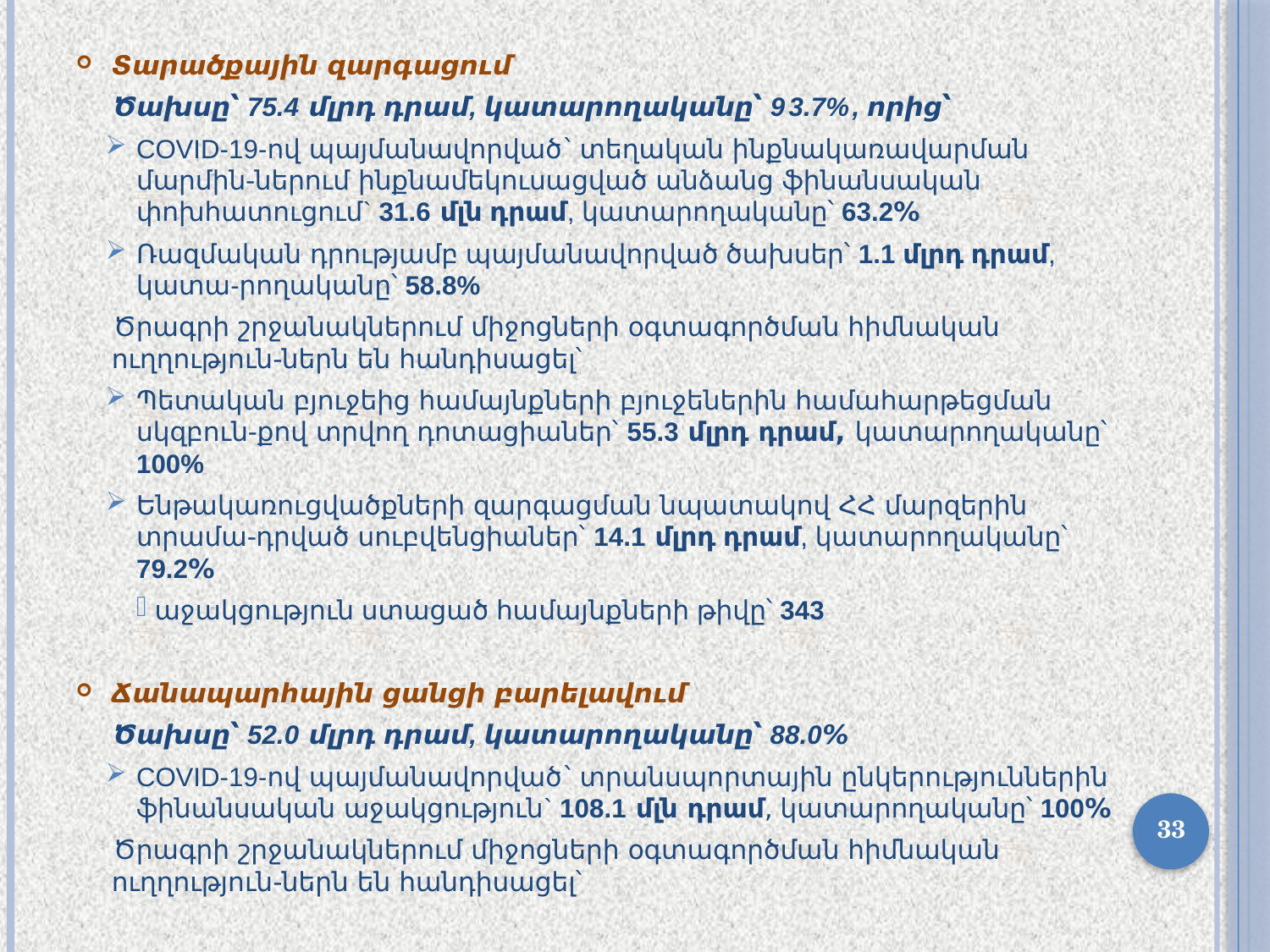

Տարածքային զարգացում
Ծախսը՝ 75.4 մլրդ դրամ, կատարողականը՝ 93.7%, որից՝
COVID-19-ով պայմանավորված` տեղական ինքնակառավարման մարմին-ներում ինքնամեկուսացված անձանց ֆինանսական փոխհատուցում` 31.6 մլն դրամ, կատարողականը՝ 63.2%
Ռազմական դրությամբ պայմանավորված ծախսեր՝ 1.1 մլրդ դրամ, կատա-րողականը՝ 58.8%
Ծրագրի շրջանակներում միջոցների օգտագործման հիմնական ուղղություն-ներն են հանդիսացել՝
Պետական բյուջեից համայնքների բյուջեներին համահարթեցման սկզբուն-քով տրվող դոտացիաներ՝ 55.3 մլրդ դրամ, կատարողականը՝ 100%
Ենթակառուցվածքների զարգացման նպատակով ՀՀ մարզերին տրամա-դրված սուբվենցիաներ՝ 14.1 մլրդ դրամ, կատարողականը՝ 79.2%
 աջակցություն ստացած համայնքների թիվը՝ 343

Ճանապարհային ցանցի բարելավում
Ծախսը՝ 52.0 մլրդ դրամ, կատարողականը՝ 88.0%
COVID-19-ով պայմանավորված` տրանսպորտային ընկերություններին ֆինանսական աջակցություն` 108.1 մլն դրամ, կատարողականը՝ 100%
Ծրագրի շրջանակներում միջոցների օգտագործման հիմնական ուղղություն-ներն են հանդիսացել՝
33